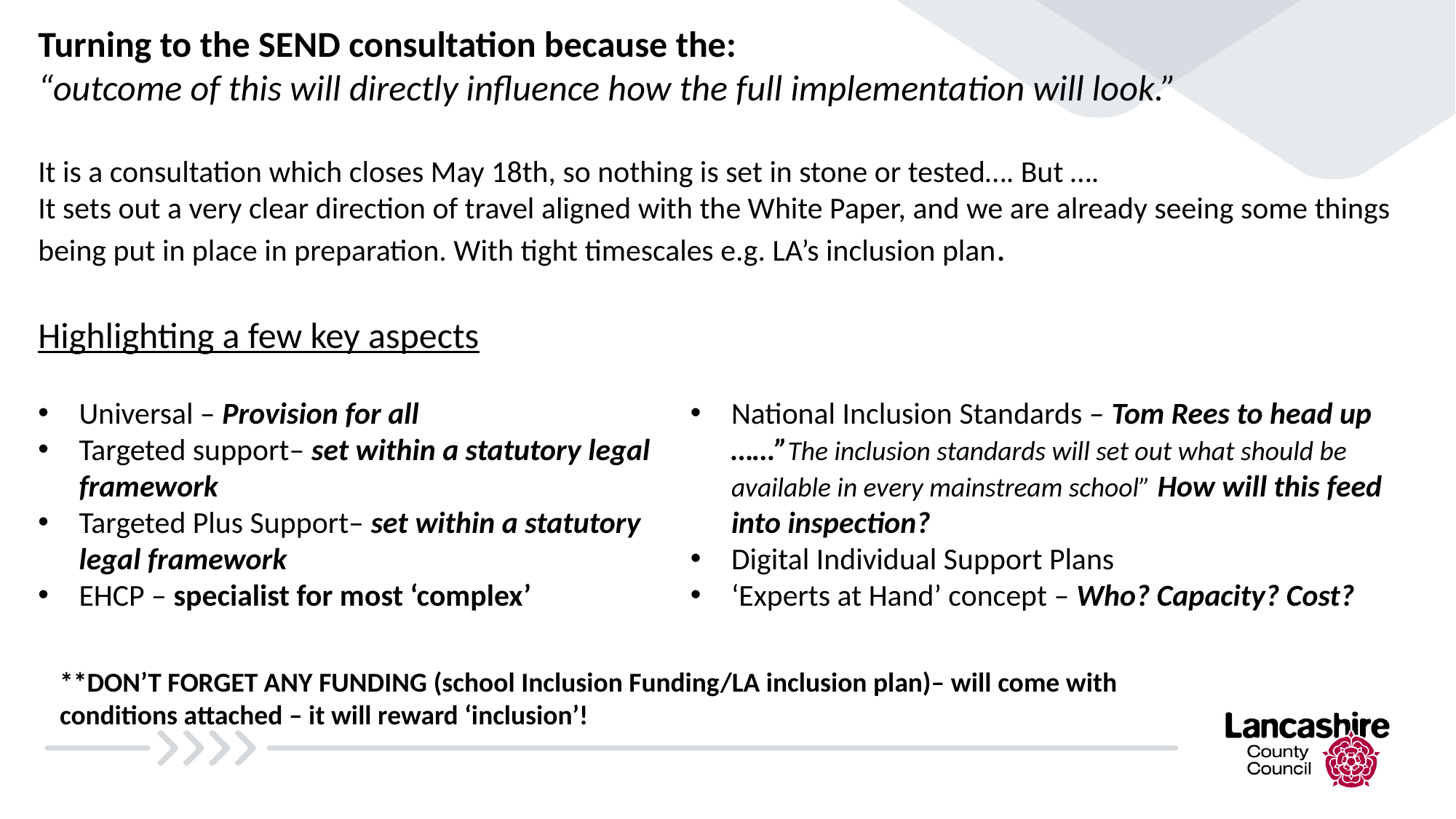

Turning to the SEND consultation because the:
“outcome of this will directly influence how the full implementation will look.”

It is a consultation which closes May 18th, so nothing is set in stone or tested…. But ….
It sets out a very clear direction of travel aligned with the White Paper, and we are already seeing some things being put in place in preparation. With tight timescales e.g. LA’s inclusion plan.

Highlighting a few key aspects

Universal – Provision for all
Targeted support– set within a statutory legal framework
Targeted Plus Support– set within a statutory legal framework
EHCP – specialist for most ‘complex’
National Inclusion Standards – Tom Rees to head up ……”The inclusion standards will set out what should be available in every mainstream school” How will this feed into inspection?
Digital Individual Support Plans
‘Experts at Hand’ concept – Who? Capacity? Cost?
**DON’T FORGET ANY FUNDING (school Inclusion Funding/LA inclusion plan)– will come with conditions attached – it will reward ‘inclusion’!